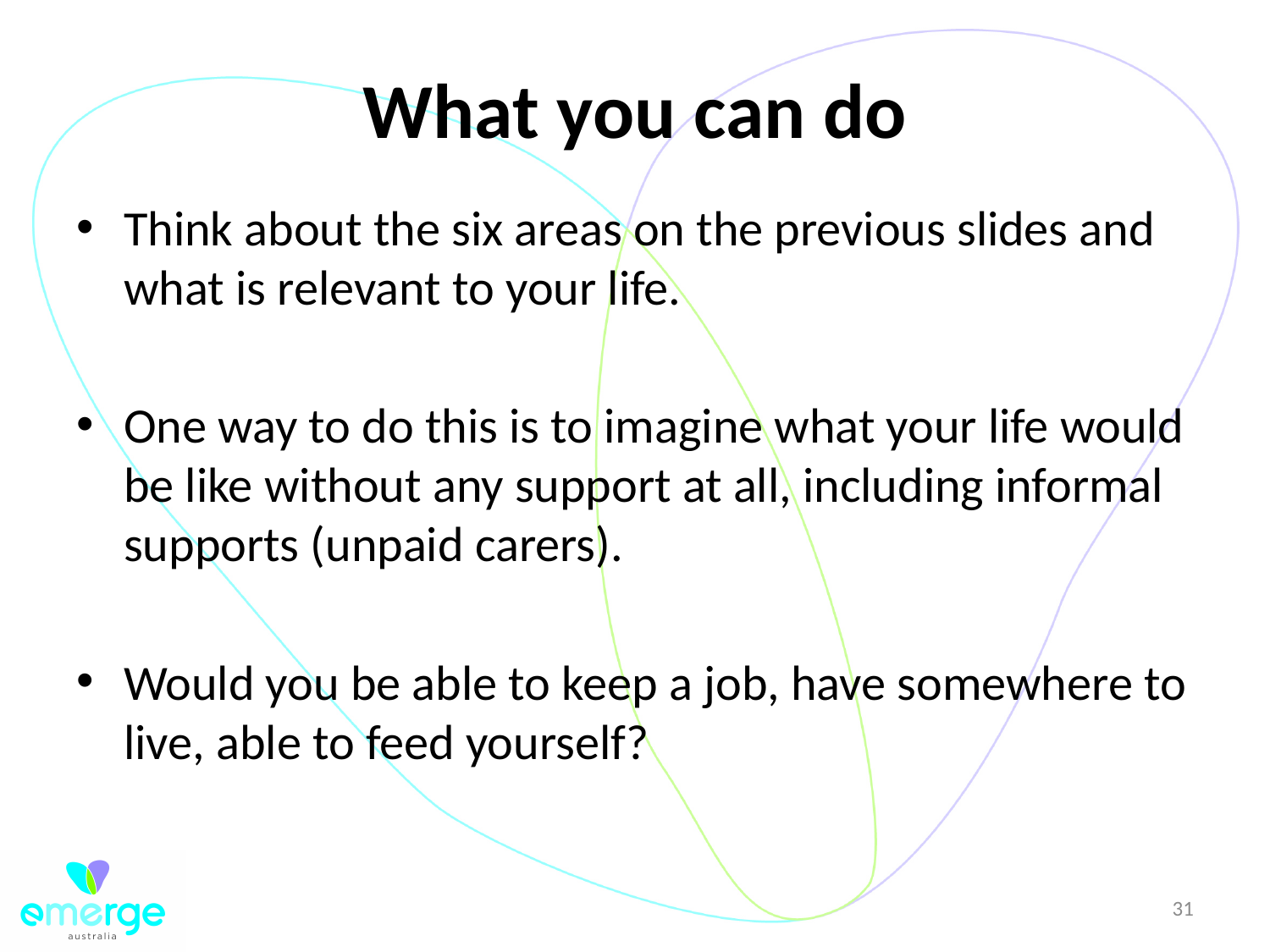

# What you can do
Think about the six areas on the previous slides and what is relevant to your life.

One way to do this is to imagine what your life would be like without any support at all, including informal supports (unpaid carers).

Would you be able to keep a job, have somewhere to live, able to feed yourself?
31